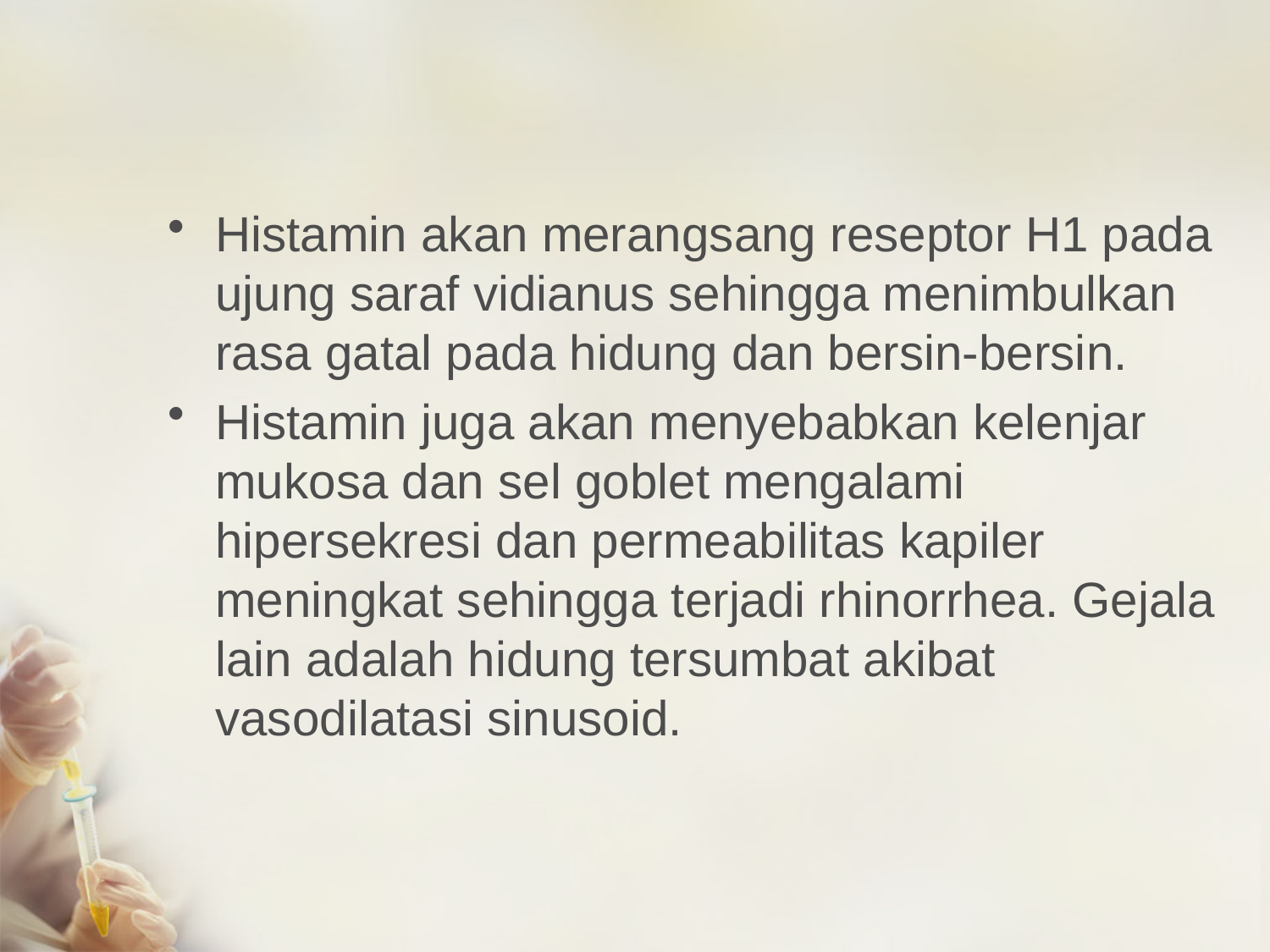

#
Histamin akan merangsang reseptor H1 pada ujung saraf vidianus sehingga menimbulkan rasa gatal pada hidung dan bersin-bersin.
Histamin juga akan menyebabkan kelenjar mukosa dan sel goblet mengalami hipersekresi dan permeabilitas kapiler meningkat sehingga terjadi rhinorrhea. Gejala lain adalah hidung tersumbat akibat vasodilatasi sinusoid.